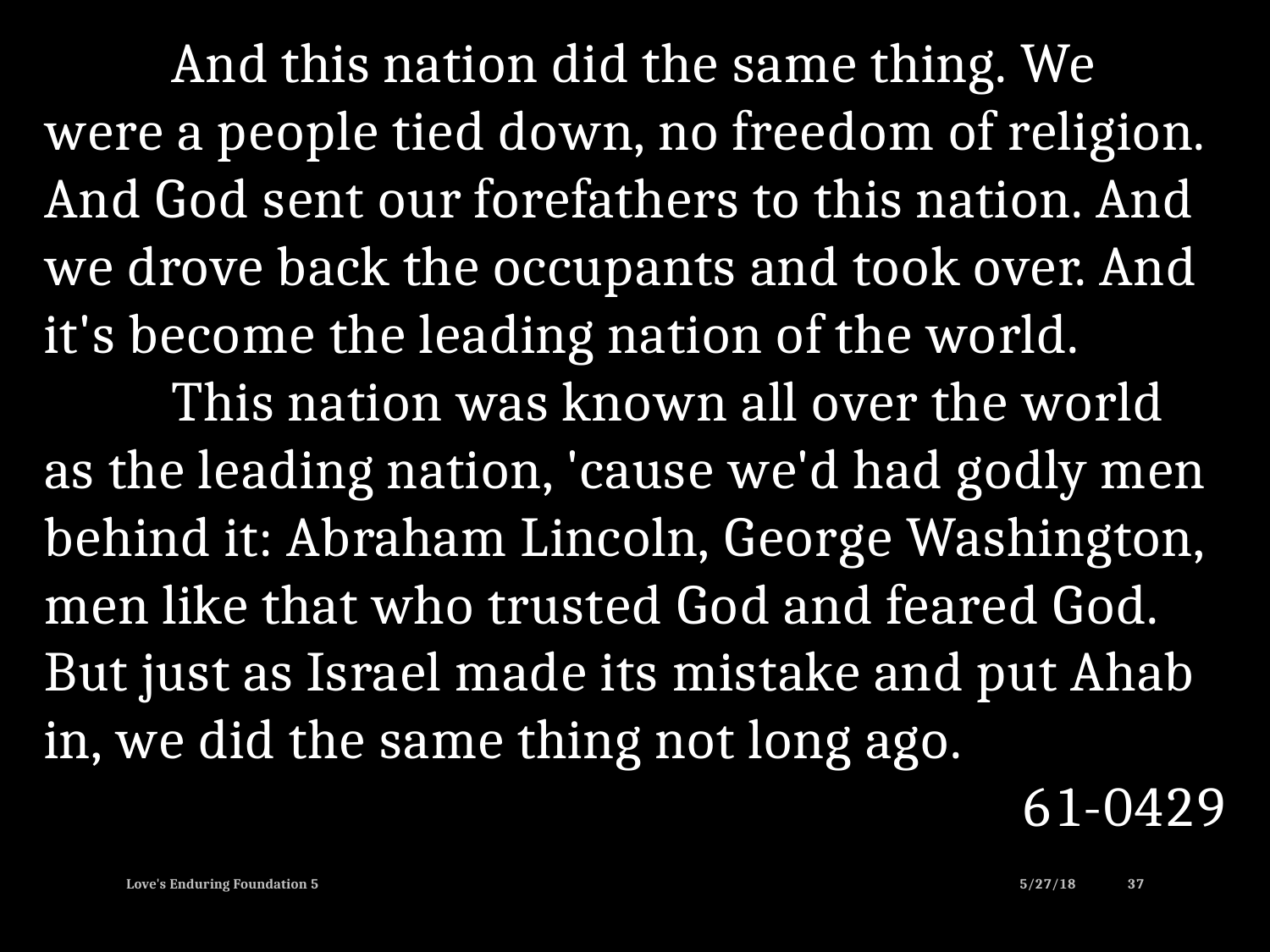

And this nation did the same thing. We were a people tied down, no freedom of religion. And God sent our forefathers to this nation. And we drove back the occupants and took over. And it's become the leading nation of the world.
	This nation was known all over the world as the leading nation, 'cause we'd had godly men behind it: Abraham Lincoln, George Washington, men like that who trusted God and feared God. But just as Israel made its mistake and put Ahab in, we did the same thing not long ago.
61-0429
Love's Enduring Foundation 5
5/27/18
37